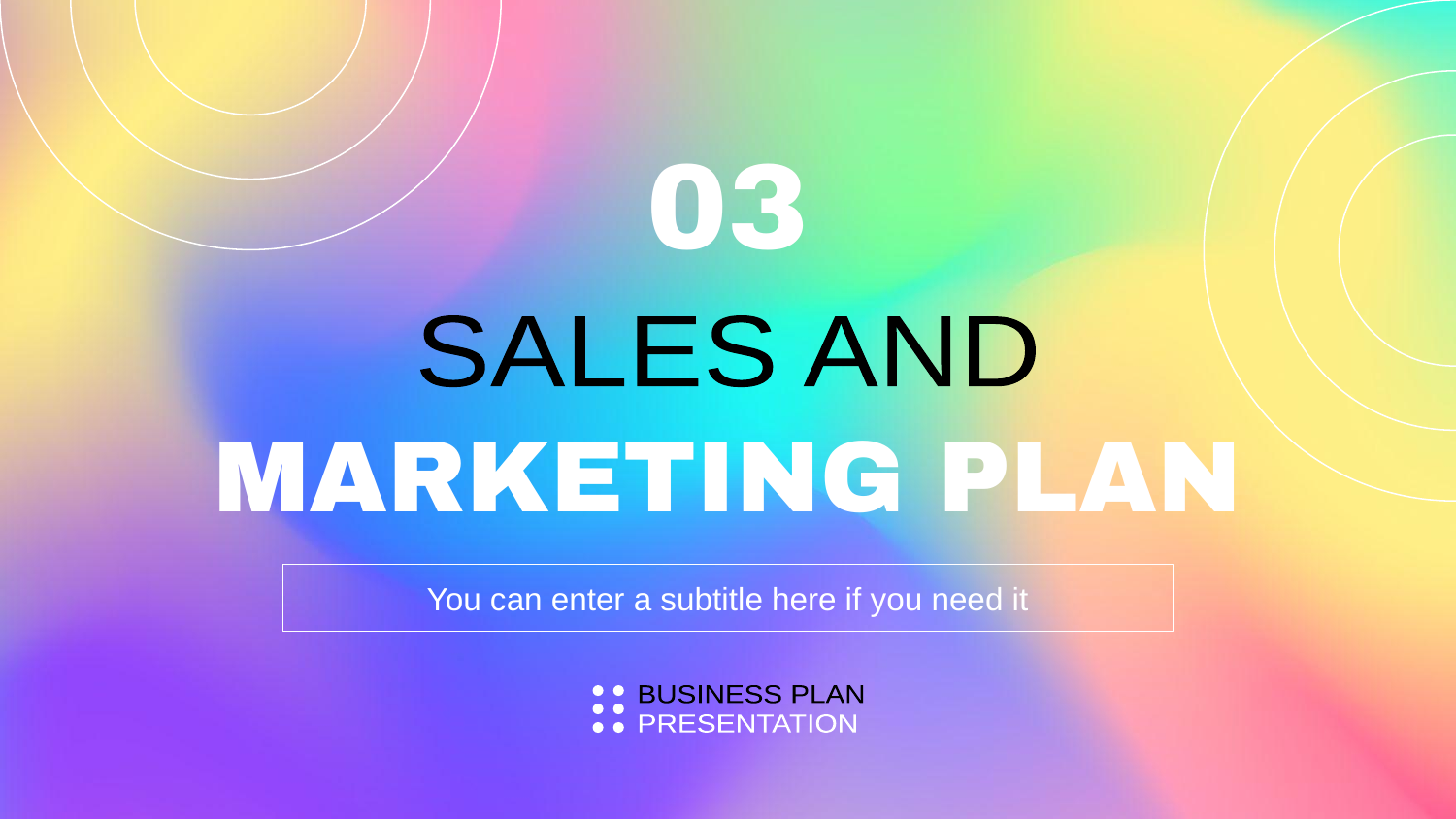

03
# MARKETING PLAN
SALES AND
You can enter a subtitle here if you need it
BUSINESS PLAN
PRESENTATION